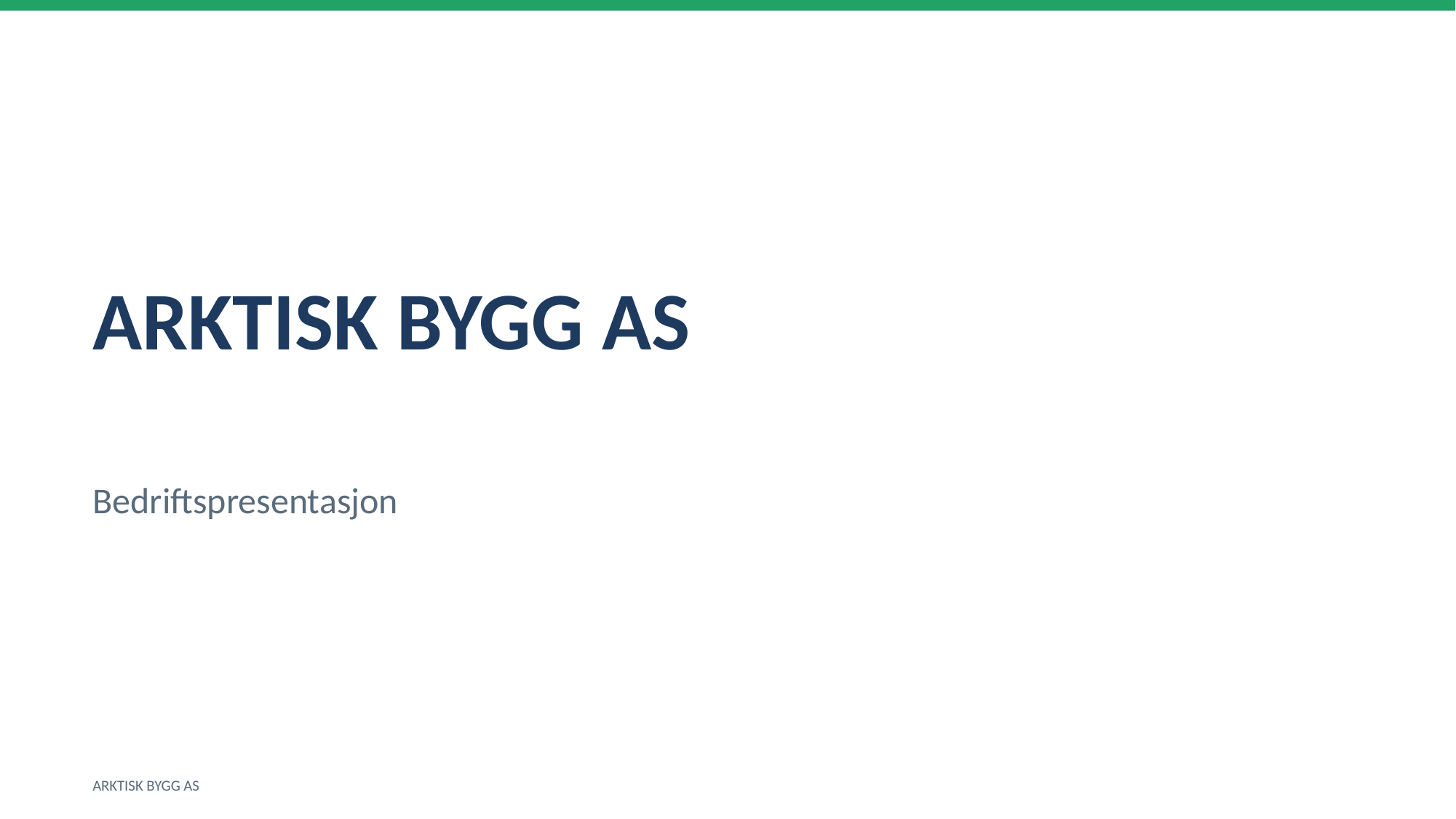

ARKTISK BYGG AS
Bedriftspresentasjon
ARKTISK BYGG AS